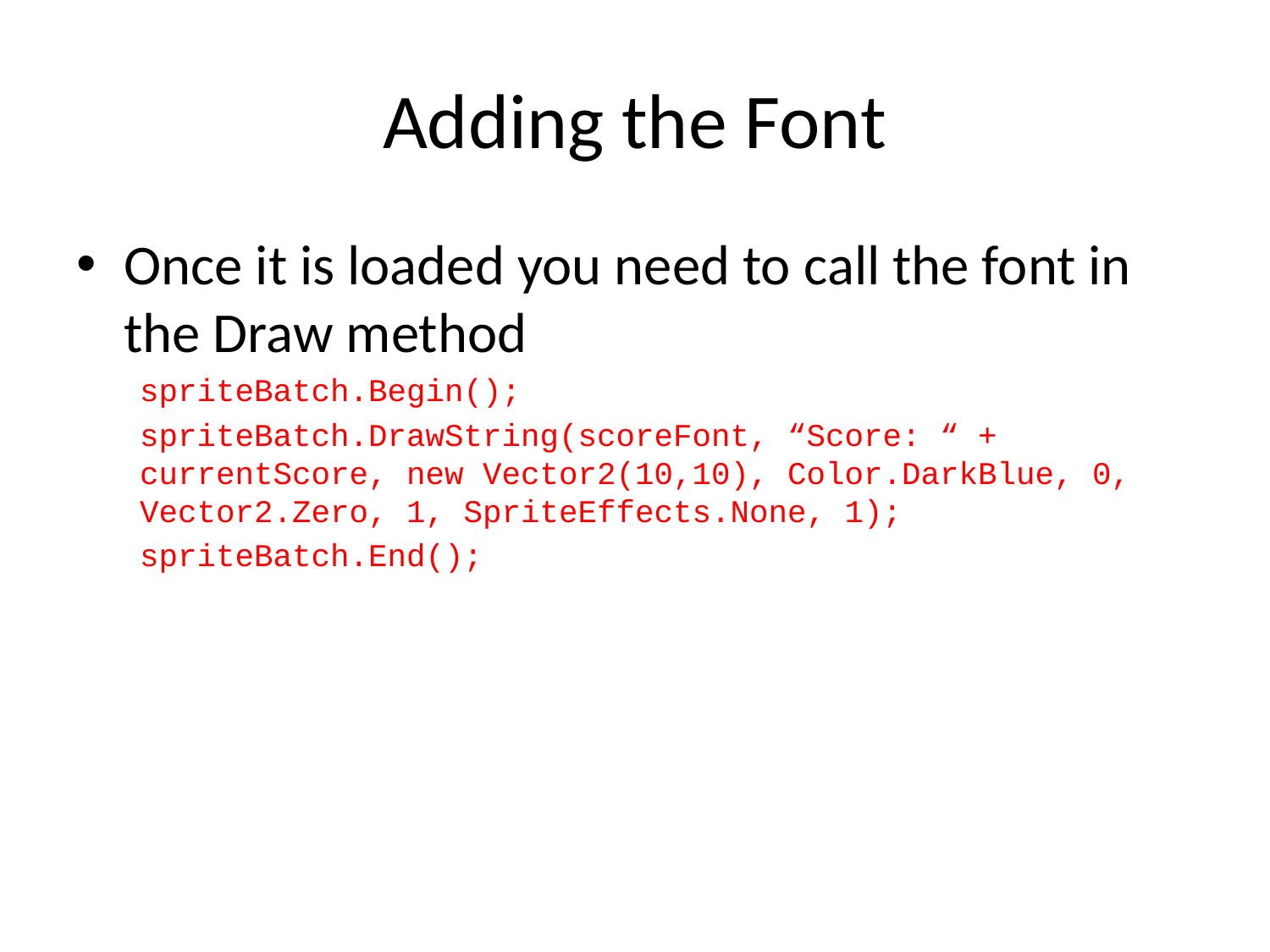

# Adding the Font
Once it is loaded you need to call the font in the Draw method
spriteBatch.Begin();
spriteBatch.DrawString(scoreFont, “Score: “ + currentScore, new Vector2(10,10), Color.DarkBlue, 0, Vector2.Zero, 1, SpriteEffects.None, 1);
spriteBatch.End();